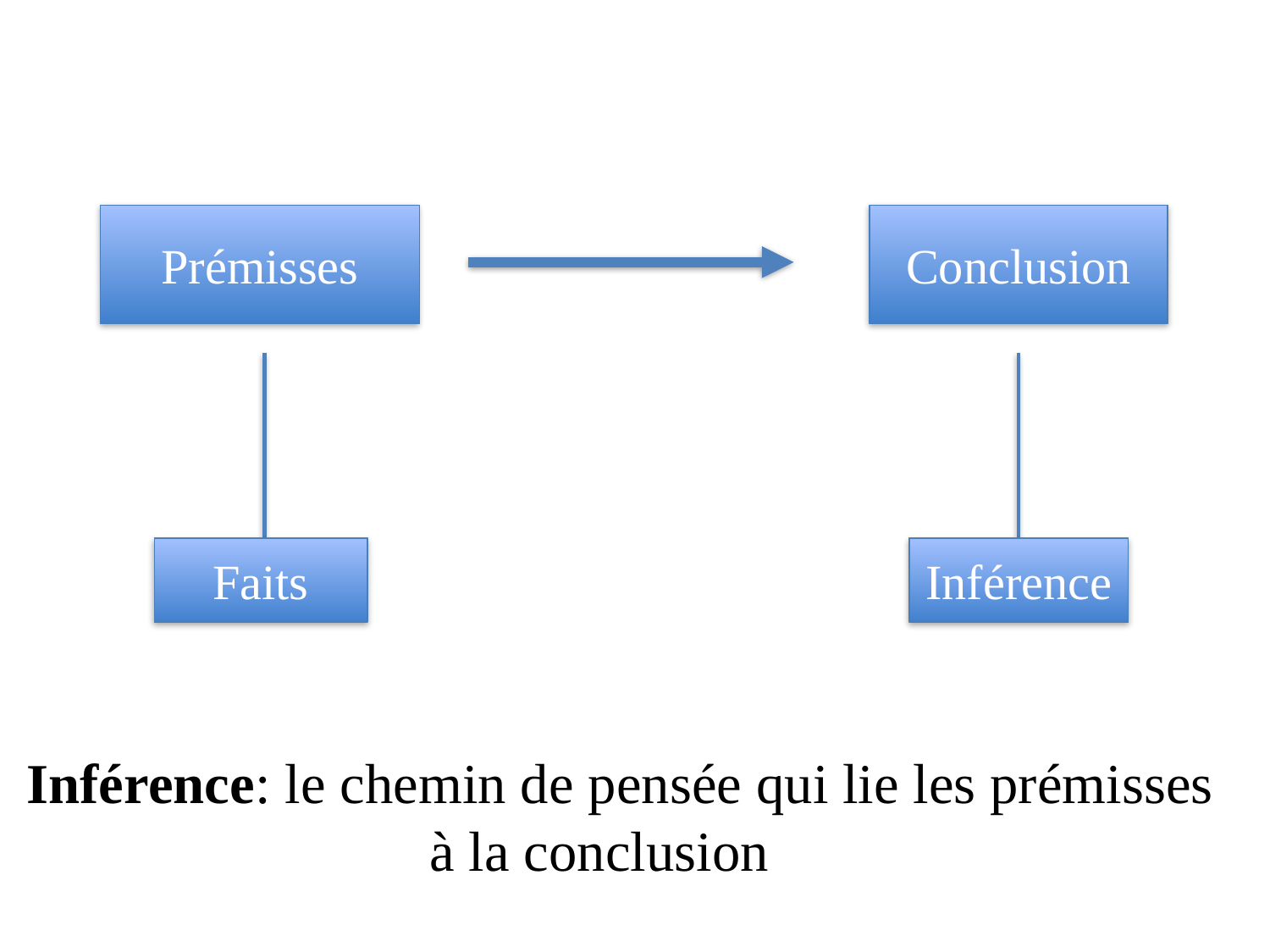

Prémisses
Conclusion
Faits
Inférence
Inférence: le chemin de pensée qui lie les prémisses à la conclusion